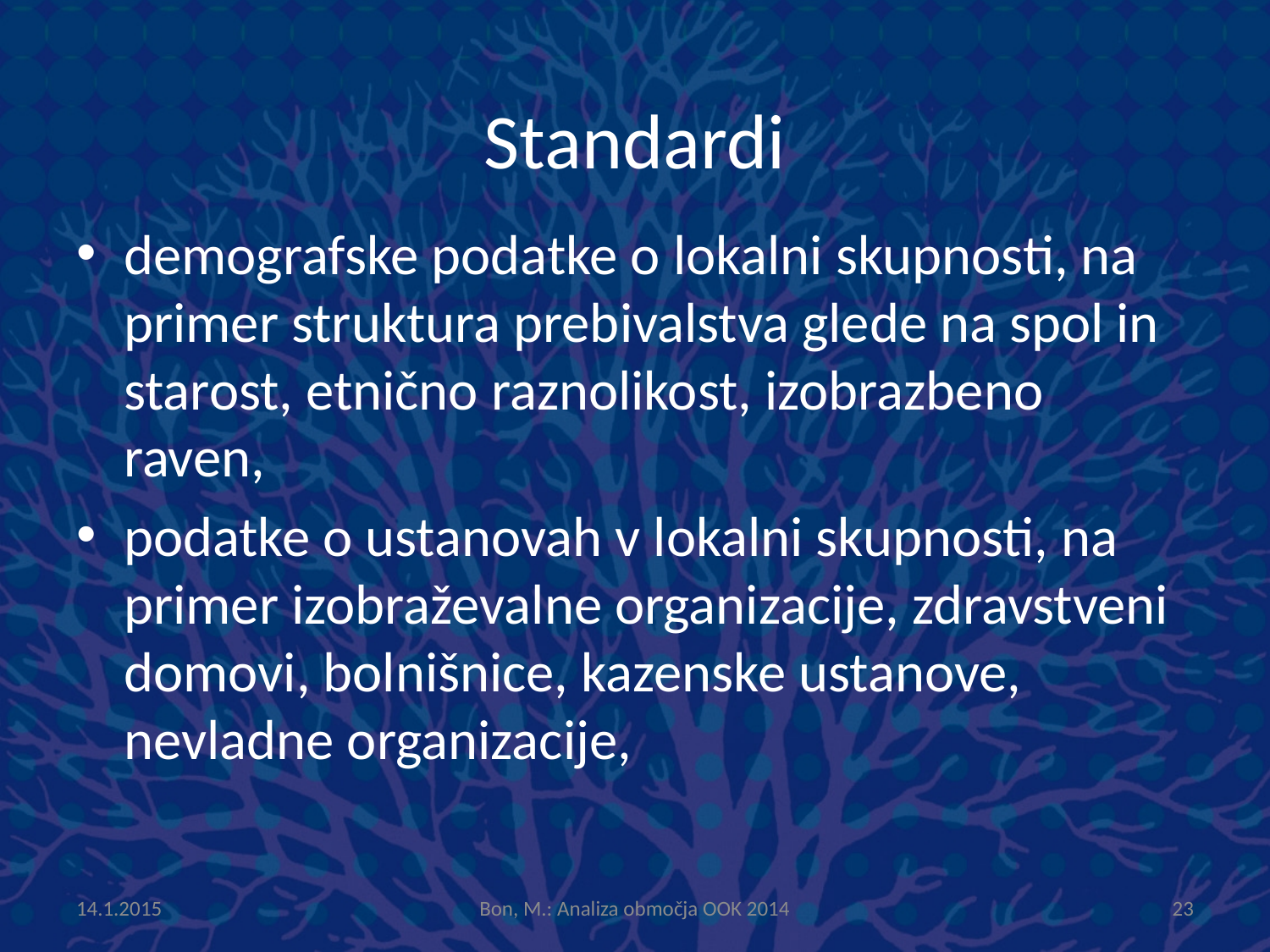

# Standardi
demografske podatke o lokalni skupnosti, na primer struktura prebivalstva glede na spol in starost, etnično raznolikost, izobrazbeno raven,
podatke o ustanovah v lokalni skupnosti, na primer izobraževalne organizacije, zdravstveni domovi, bolnišnice, kazenske ustanove, nevladne organizacije,
14.1.2015
Bon, M.: Analiza območja OOK 2014
23